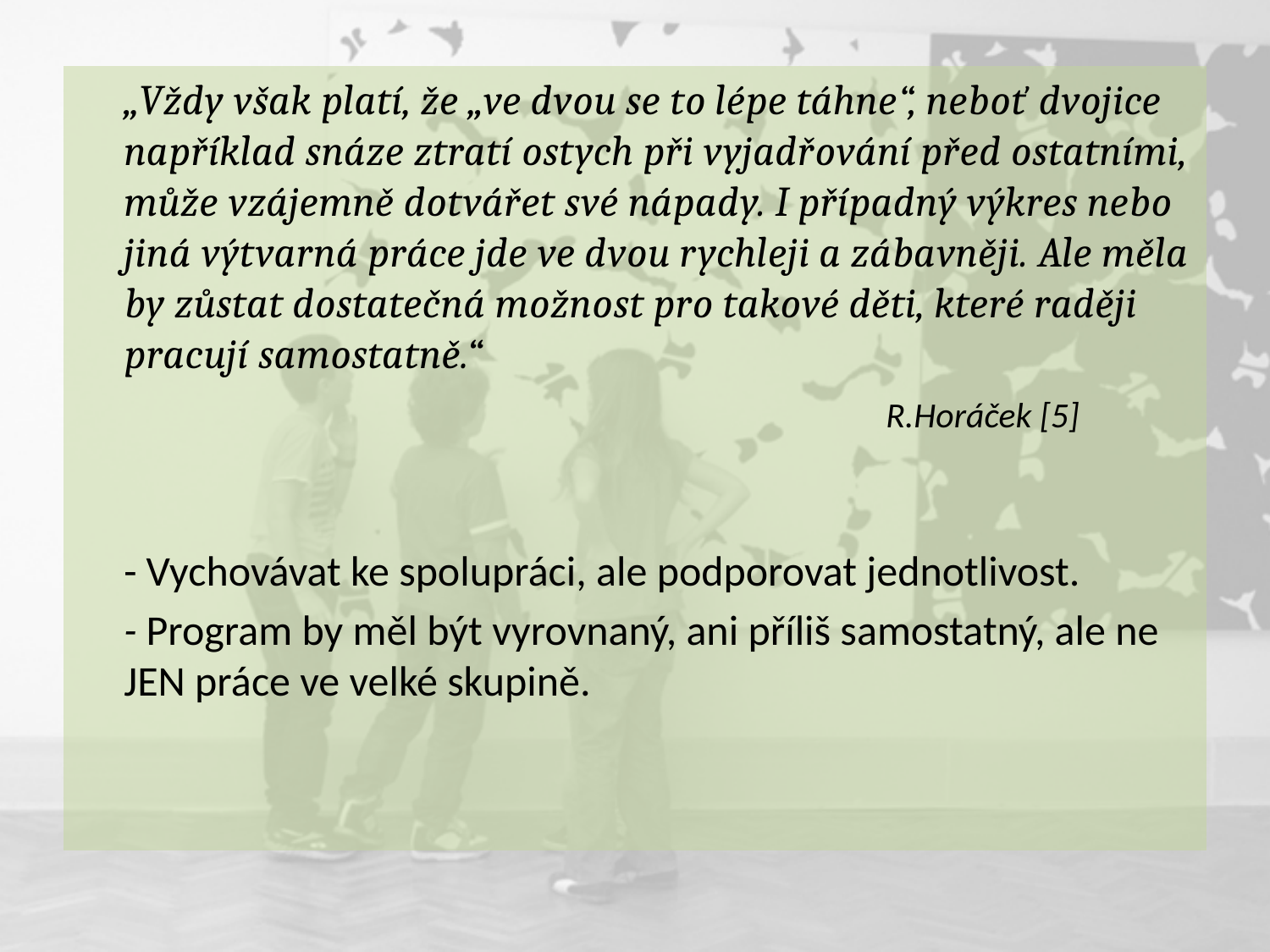

„Vždy však platí, že „ve dvou se to lépe táhne“, neboť dvojice například snáze ztratí ostych při vyjadřování před ostatními, může vzájemně dotvářet své nápady. I případný výkres nebo jiná výtvarná práce jde ve dvou rychleji a zábavněji. Ale měla by zůstat dostatečná možnost pro takové děti, které raději pracují samostatně.“
							R.Horáček [5]

	- Vychovávat ke spolupráci, ale podporovat jednotlivost.
	- Program by měl být vyrovnaný, ani příliš samostatný, ale ne JEN práce ve velké skupině.